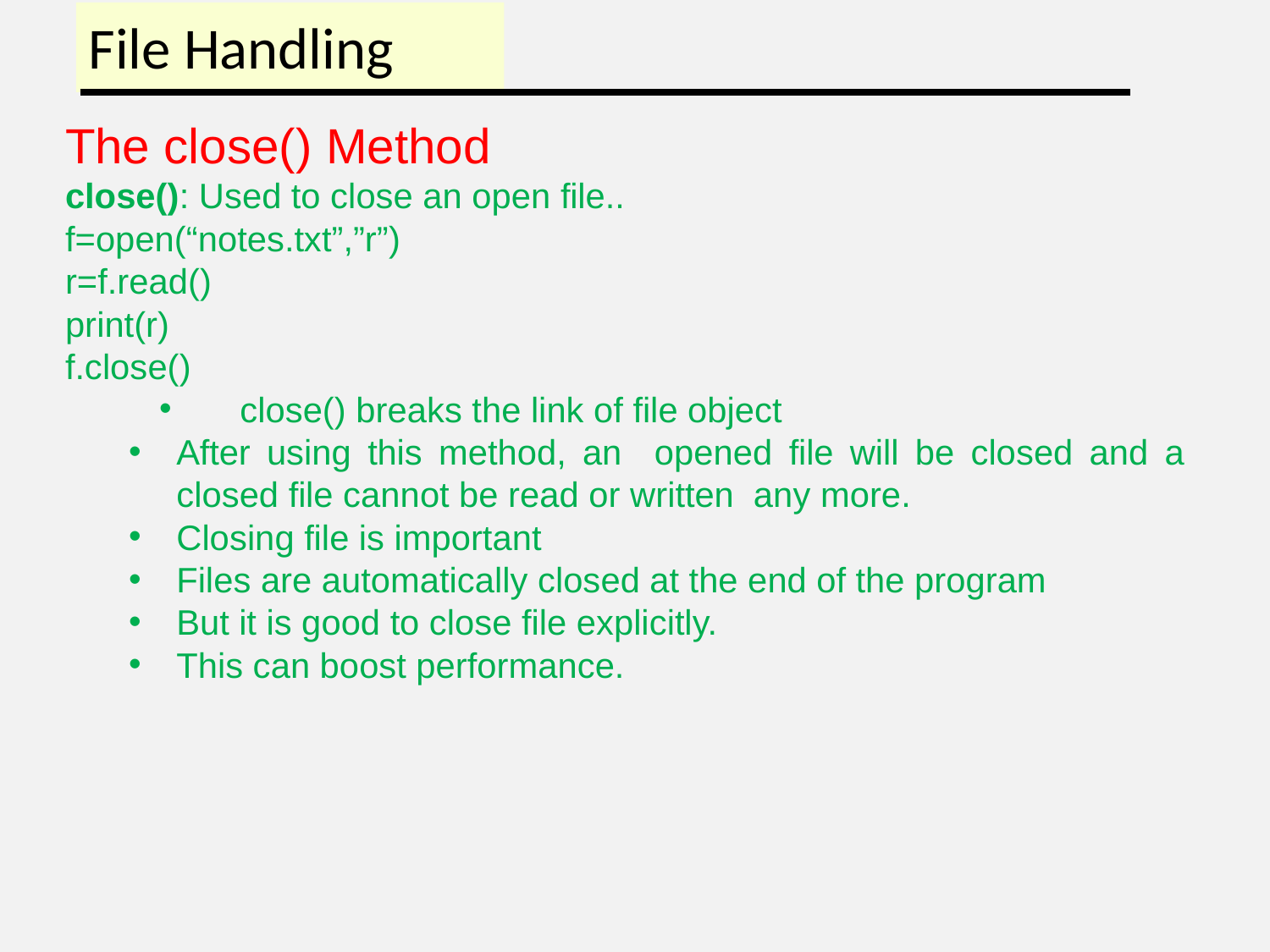

# File Handling

The close() Method
close(): Used to close an open file..
f=open(“notes.txt”,”r”)
r=f.read()
print(r)
f.close()
	close() breaks the link of file object
After using this method, an  opened file will be closed and a closed file cannot be read or written  any more.
Closing file is important
Files are automatically closed at the end of the program
But it is good to close file explicitly.
This can boost performance.